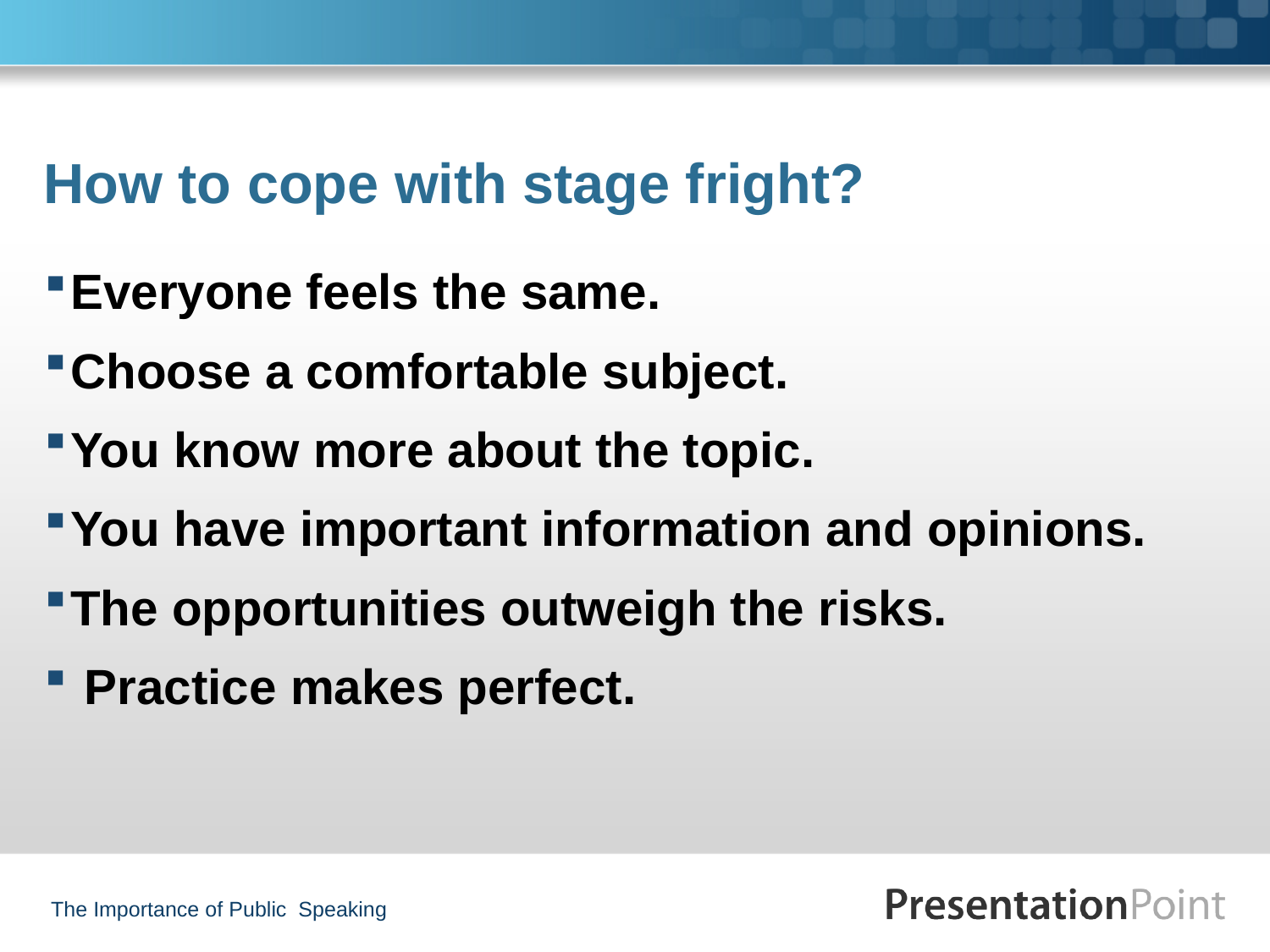

# How to cope with stage fright?

Everyone feels the same.
Choose a comfortable subject.
You know more about the topic.
You have important information and opinions.
The opportunities outweigh the risks.
 Practice makes perfect.
The Importance of Public  Speaking